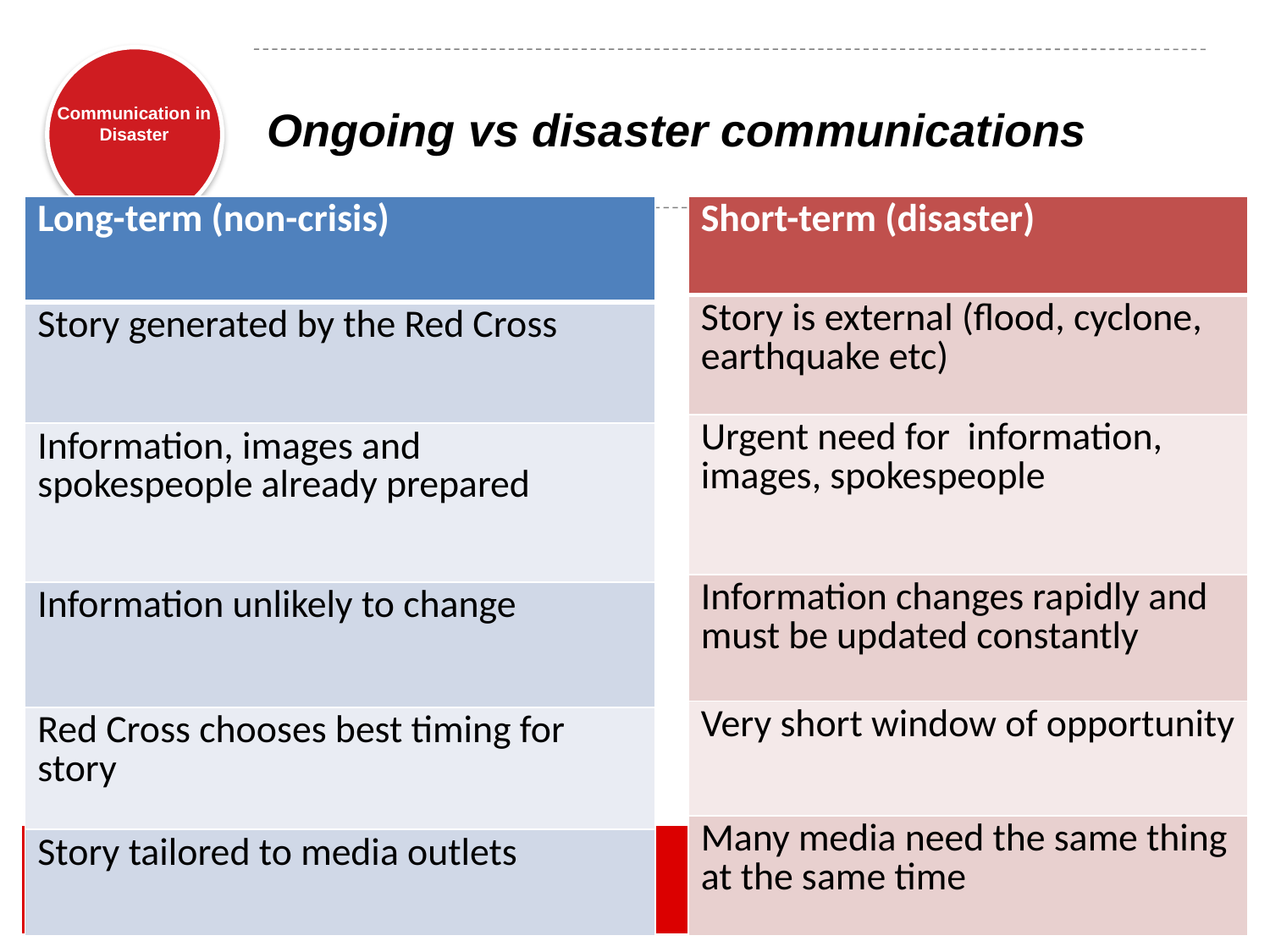

# Ongoing vs disaster communications
| Short-term (disaster) |
| --- |
| Story is external (flood, cyclone, earthquake etc) |
| Urgent need for information, images, spokespeople |
| Information changes rapidly and must be updated constantly |
| Very short window of opportunity |
| Many media need the same thing at the same time |
| Long-term (non-crisis) |
| --- |
| Story generated by the Red Cross |
| Information, images and spokespeople already prepared |
| Information unlikely to change |
| Red Cross chooses best timing for story |
| Story tailored to media outlets |